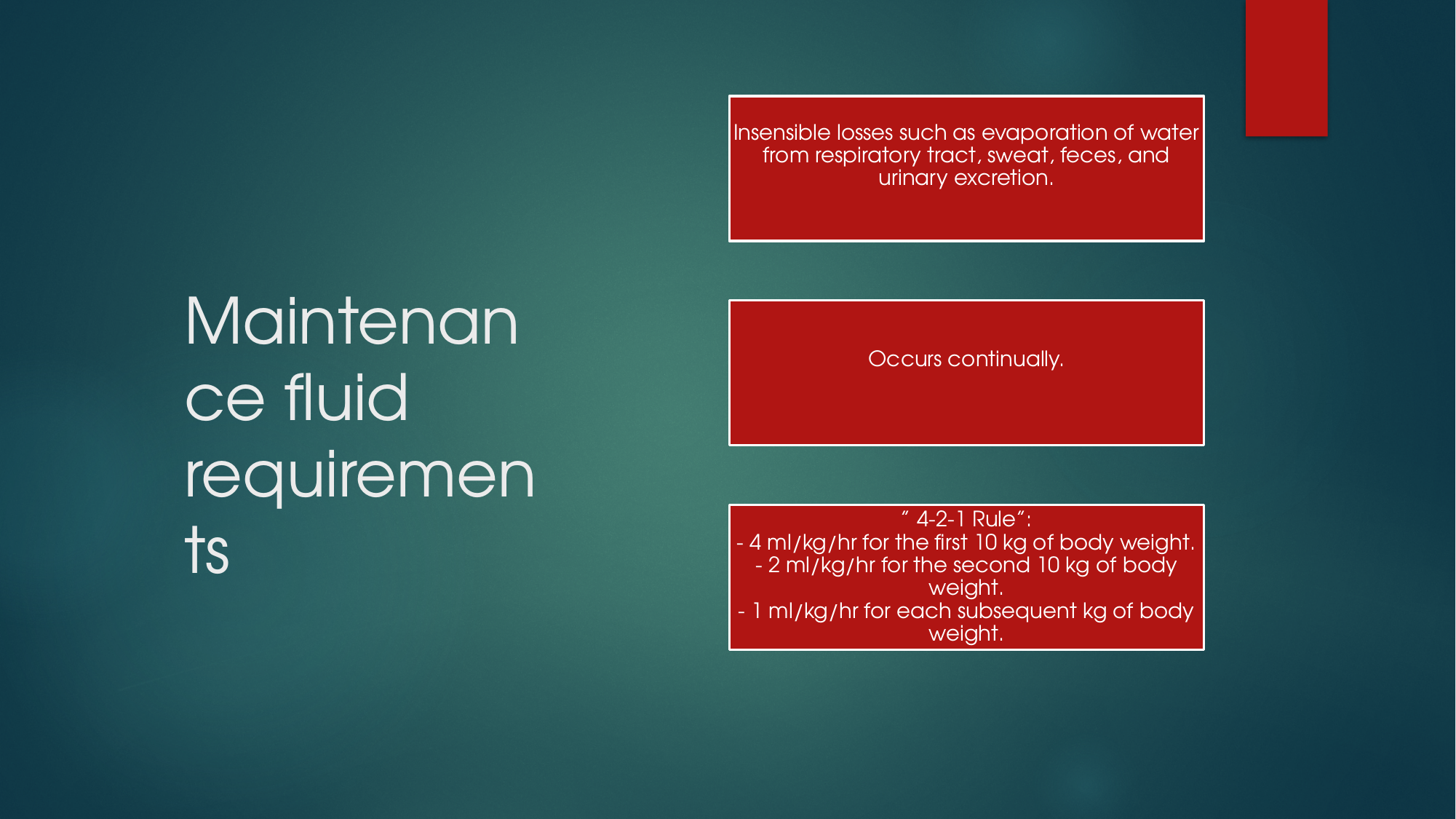

Insensible losses such as evaporation of water from respiratory tract, sweat, feces, and urinary excretion.
Occurs continually.
” 4-2-1 Rule”:
- 4 ml/kg/hr for the first 10 kg of body weight.
- 2 ml/kg/hr for the second 10 kg of body weight.
- 1 ml/kg/hr for each subsequent kg of body weight.
# Maintenance fluid requirements